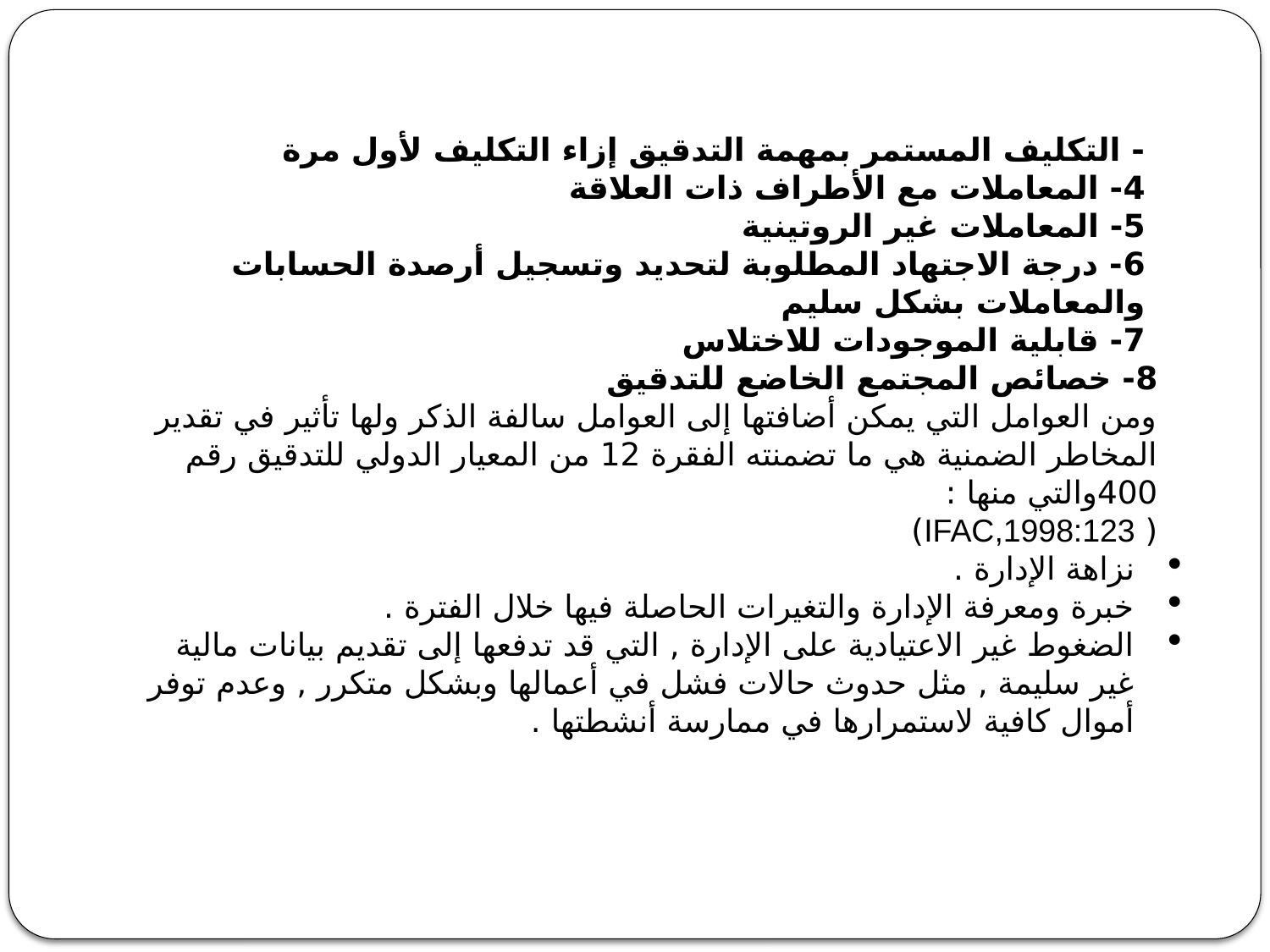

- التكليف المستمر بمهمة التدقيق إزاء التكليف لأول مرة
4- المعاملات مع الأطراف ذات العلاقة
5- المعاملات غير الروتينية
6- درجة الاجتهاد المطلوبة لتحديد وتسجيل أرصدة الحسابات والمعاملات بشكل سليم
7- قابلية الموجودات للاختلاس
8- خصائص المجتمع الخاضع للتدقيق
ومن العوامل التي يمكن أضافتها إلى العوامل سالفة الذكر ولها تأثير في تقدير المخاطر الضمنية هي ما تضمنته الفقرة 12 من المعيار الدولي للتدقيق رقم 400والتي منها :
( IFAC,1998:123)
نزاهة الإدارة .
خبرة ومعرفة الإدارة والتغيرات الحاصلة فيها خلال الفترة .
الضغوط غير الاعتيادية على الإدارة , التي قد تدفعها إلى تقديم بيانات مالية غير سليمة , مثل حدوث حالات فشل في أعمالها وبشكل متكرر , وعدم توفر أموال كافية لاستمرارها في ممارسة أنشطتها .